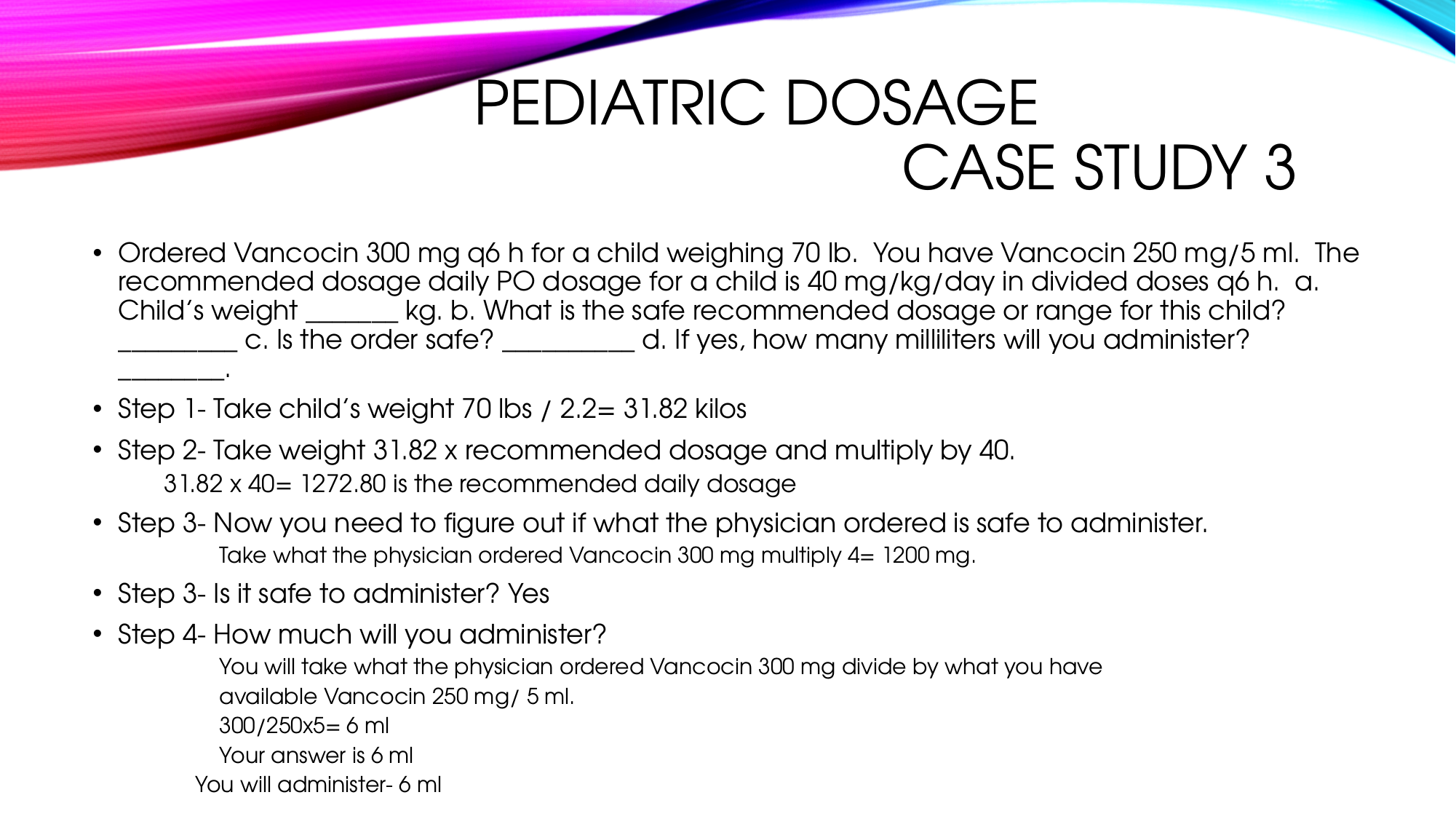

# Pediatric dosage Case study 3
Ordered Vancocin 300 mg q6 h for a child weighing 70 lb.  You have Vancocin 250 mg/5 ml.  The recommended dosage daily PO dosage for a child is 40 mg/kg/day in divided doses q6 h.  a. Child’s weight _______ kg. b. What is the safe recommended dosage or range for this child? _________ c. Is the order safe? __________ d. If yes, how many milliliters will you administer? ________.
Step 1- Take child’s weight 70 lbs / 2.2= 31.82 kilos
Step 2- Take weight 31.82 x recommended dosage and multiply by 40.
	   31.82 x 40= 1272.80 is the recommended daily dosage
Step 3- Now you need to figure out if what the physician ordered is safe to administer.
    Take what the physician ordered Vancocin 300 mg multiply 4= 1200 mg.
Step 3- Is it safe to administer? Yes
Step 4- How much will you administer?
    You will take what the physician ordered Vancocin 300 mg divide by what you have
    available Vancocin 250 mg/ 5 ml.
    300/250x5= 6 ml
    Your answer is 6 ml
You will administer- 6 ml